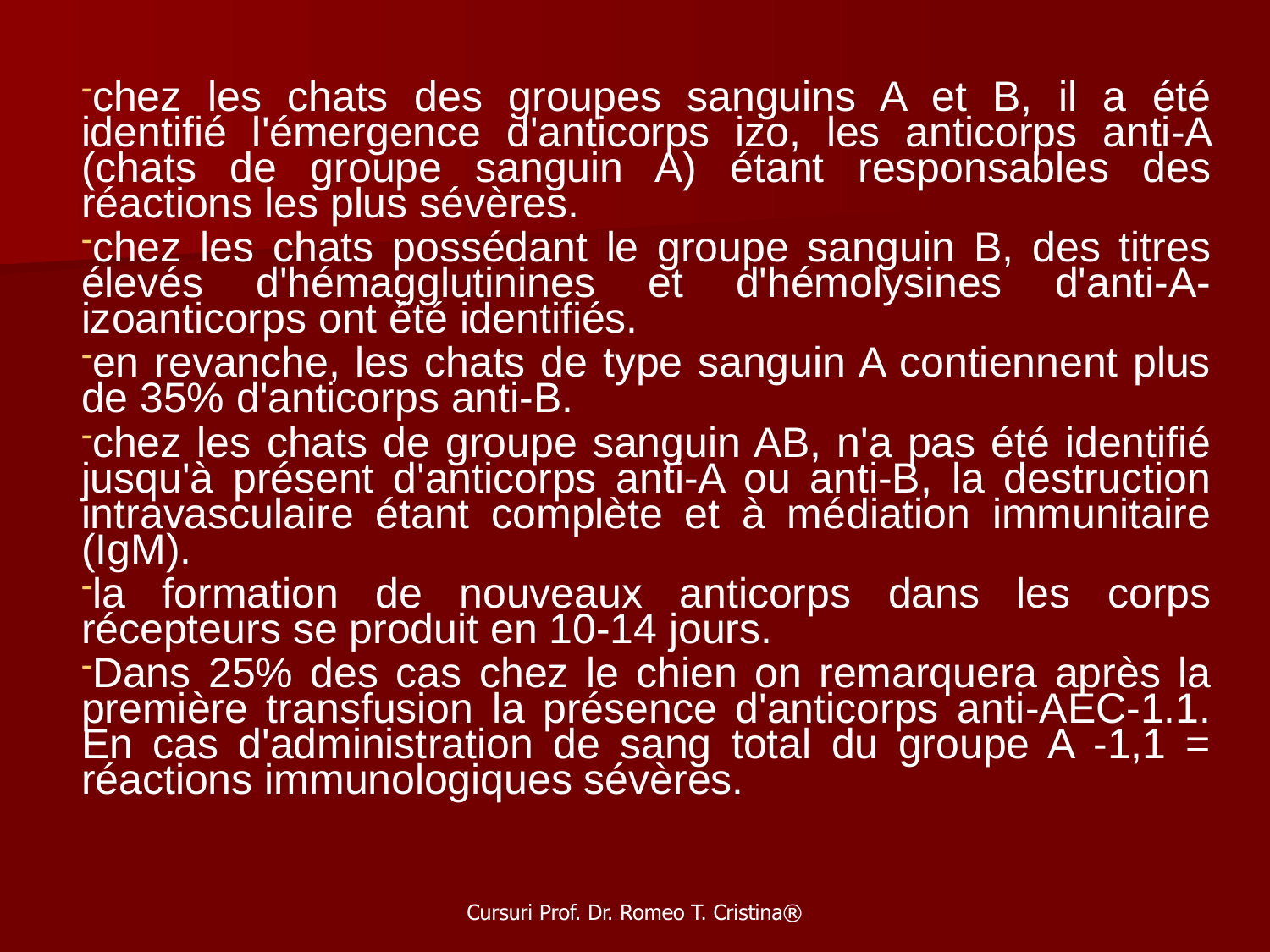

chez les chats des groupes sanguins A et B, il a été identifié l'émergence d'anticorps izo, les anticorps anti-A (chats de groupe sanguin A) étant responsables des réactions les plus sévères.
chez les chats possédant le groupe sanguin B, des titres élevés d'hémagglutinines et d'hémolysines d'anti-A-izoanticorps ont été identifiés.
en revanche, les chats de type sanguin A contiennent plus de 35% d'anticorps anti-B.
chez les chats de groupe sanguin AB, n'a pas été identifié jusqu'à présent d'anticorps anti-A ou anti-B, la destruction intravasculaire étant complète et à médiation immunitaire (IgM).
la formation de nouveaux anticorps dans les corps récepteurs se produit en 10-14 jours.
Dans 25% des cas chez le chien on remarquera après la première transfusion la présence d'anticorps anti-AEC-1.1. En cas d'administration de sang total du groupe A -1,1 = réactions immunologiques sévères.
Cursuri Prof. Dr. Romeo T. Cristina®